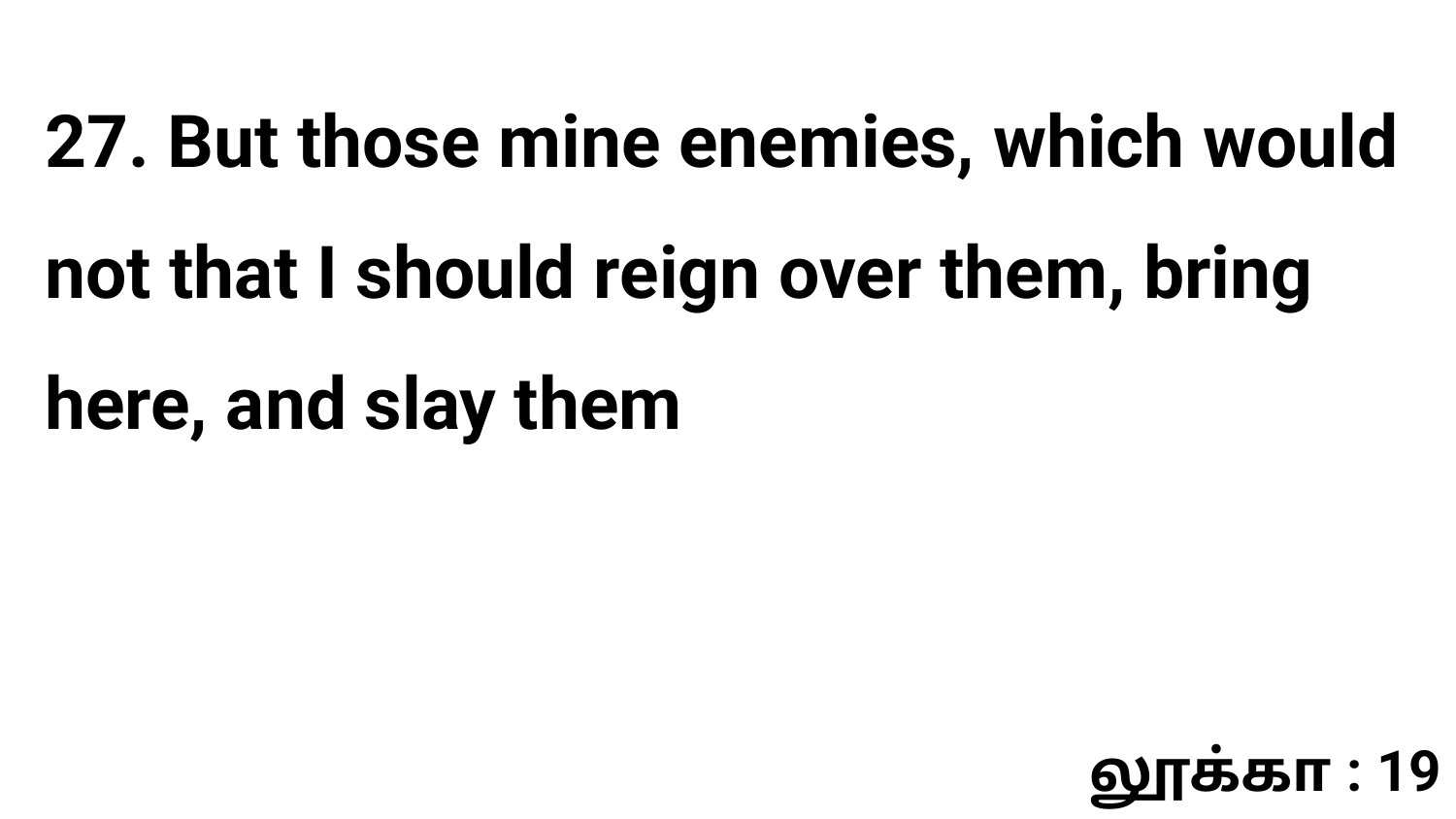

27. But those mine enemies, which would not that I should reign over them, bring here, and slay them
லூக்கா : 19